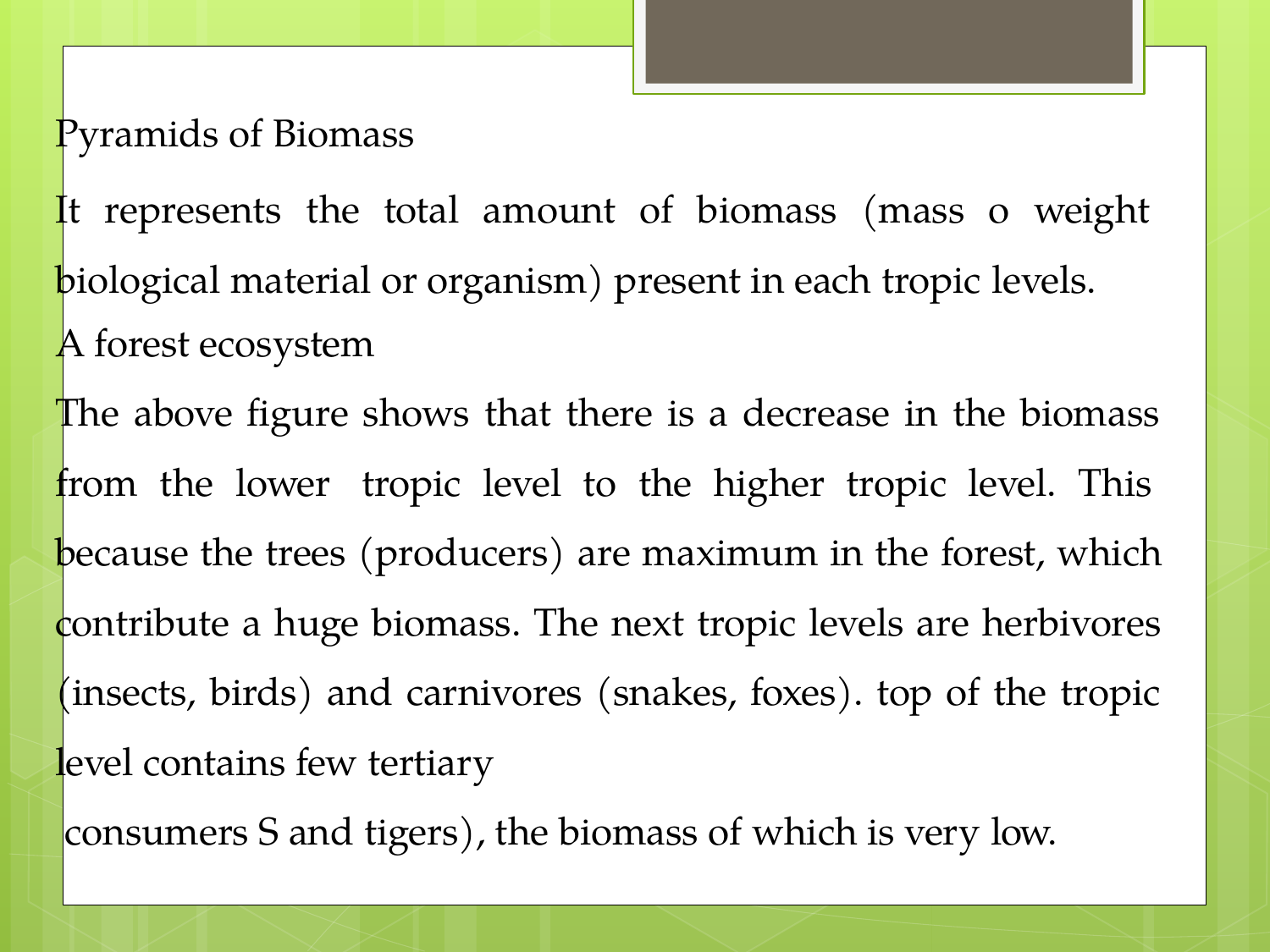

Pyramids of Biomass
It represents the total amount of biomass (mass o weight  biological material or organism) present in each tropic levels.
A forest ecosystem
The above figure shows that there is a decrease in the biomass  from the lower tropic level to the higher tropic level. This  because the trees (producers) are maximum in the forest, which  contribute a huge biomass. The next tropic levels are herbivores  (insects, birds) and carnivores (snakes, foxes). top of the tropic  level contains few tertiary
consumers S and tigers), the biomass of which is very low.